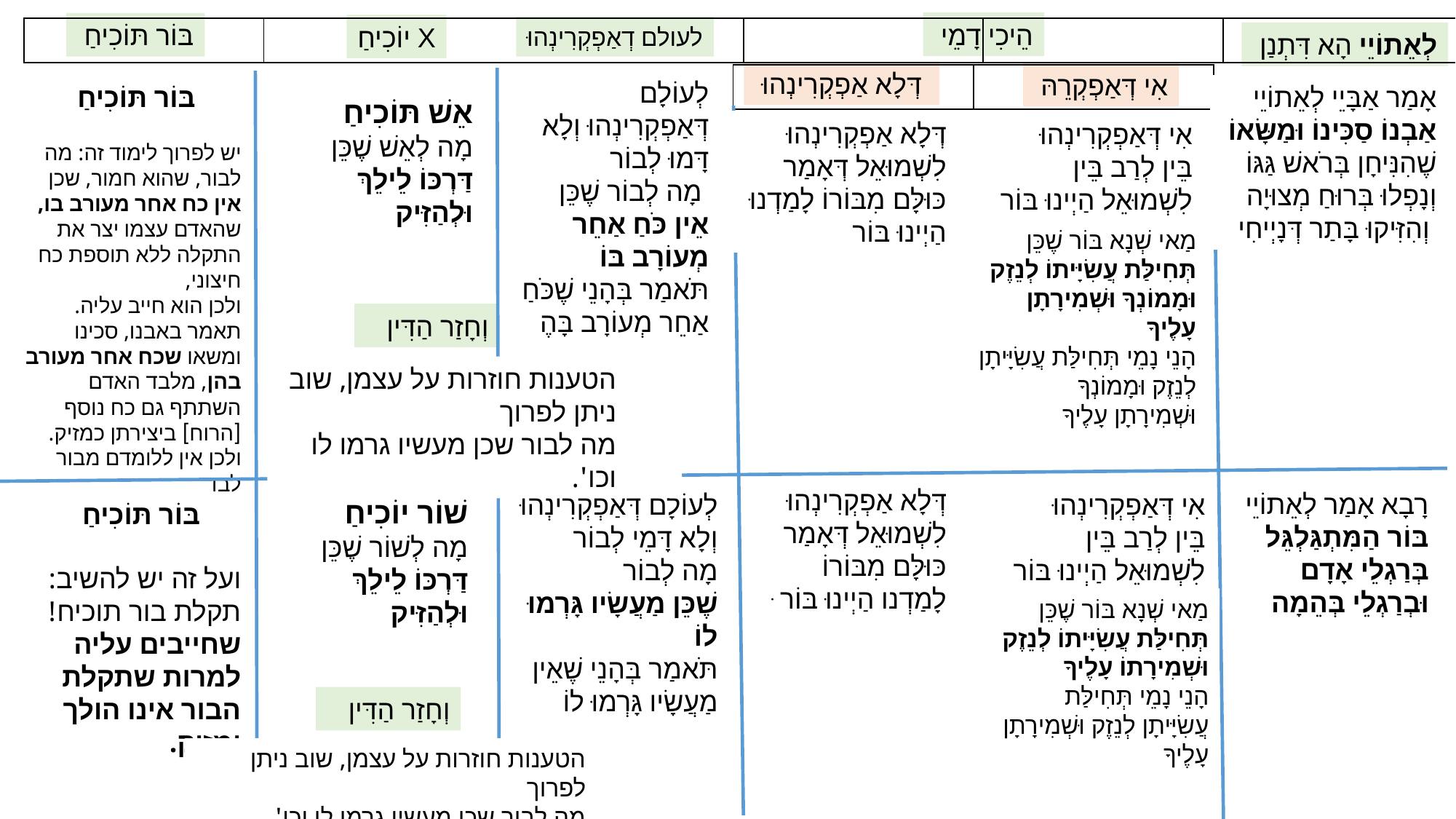

הֵיכִי דָמֵי
בּוֹר תּוֹכִיחַ
X יוֹכִיחַ
לעולם דְאַפְקְרִינְהוּ
|  |  |  |  |  |
| --- | --- | --- | --- | --- |
לְאֵתוֹיֵי הָא דִּתְנַן
 דְּלָא אַפְקְרִינְהוּ
אִי דְּאַפְקְרֵהּ
|  |  |
| --- | --- |
לְעוֹלָם דְּאַפְקְרִינְהוּ וְלָא דָּמוּ לְבוֹר
 מָה לְבוֹר שֶׁכֵּן
אֵין כֹּחַ אַחֵר מְעוֹרָב בּוֹ
תֹּאמַר בְּהָנֵי שֶׁכֹּחַ אַחֵר מְעוֹרָב בָּהֶ
בּוֹר תּוֹכִיחַ
אָמַר אַבָּיֵי לְאֵתוֹיֵי
אַבְנוֹ סַכִּינוֹ וּמַשָּׂאוֹ
שֶׁהִנִּיחָן בְּרֹאשׁ גַּגּוֹ
וְנָפְלוּ בְּרוּחַ מְצוּיָה
 וְהִזִּיקוּ בָּתַר דְּנָיְיחִי
אֵשׁ תּוֹכִיחַ
מָה לְאֵשׁ שֶׁכֵּן דַּרְכּוֹ לֵילֵךְ וּלְהַזִּיק
דְּלָא אַפְקְרִינְהוּ לִשְׁמוּאֵל דְּאָמַר
כּוּלָּם מִבּוֹרוֹ לָמַדְנוּ הַיְינוּ בּוֹר
אִי דְּאַפְקְרִינְהוּ
בֵּין לְרַב בֵּין לִשְׁמוּאֵל הַיְינוּ בּוֹר
יש לפרוך לימוד זה: מה לבור, שהוא חמור, שכן
אין כח אחר מעורב בו, שהאדם עצמו יצר את התקלה ללא תוספת כח חיצוני,
ולכן הוא חייב עליה.
תאמר באבנו, סכינו ומשאו שכח אחר מעורב בהן, מלבד האדם השתתף גם כח נוסף [הרוח] ביצירתן כמזיק. ולכן אין ללומדם מבור לבד
מַאי שְׁנָא בּוֹר שֶׁכֵּן תְּחִילַּת עֲשִׂיָּיתוֹ לְנֵזֶק
וּמָמוֹנְךָ וּשְׁמִירָתָן עָלֶיךָ
הָנֵי נָמֵי תְּחִילַּת עֲשִׂיָּיתָן לְנֵזֶק וּמָמוֹנְךָ
וּשְׁמִירָתָן עָלֶיךָ
וְחָזַר הַדִּין
הטענות חוזרות על עצמן, שוב ניתן לפרוך
מה לבור שכן מעשיו גרמו לו וכו'.
דְּלָא אַפְקְרִינְהוּ לִשְׁמוּאֵל דְּאָמַר  כּוּלָּם מִבּוֹרוֹ לָמַדְנו הַיְינוּ בּוֹר ּ
רָבָא אָמַר לְאֵתוֹיֵי
בּוֹר הַמִּתְגַּלְגֵּל בְּרַגְלֵי אָדָם וּבְרַגְלֵי בְּהֵמָה
לְעוֹלָם דְּאַפְקְרִינְהוּ וְלָא דָּמֵי לְבוֹר
מָה לְבוֹר
שֶׁכֵּן מַעֲשָׂיו גָּרְמוּ לוֹ
תֹּאמַר בְּהָנֵי שֶׁאֵין מַעֲשָׂיו גָּרְמוּ לוֹ
אִי דְּאַפְקְרִינְהוּ
בֵּין לְרַב בֵּין לִשְׁמוּאֵל הַיְינוּ בּוֹר
שׁוֹר יוֹכִיחַ
מָה לְשׁוֹר שֶׁכֵּן דַּרְכּוֹ לֵילֵךְ וּלְהַזִּיק
בּוֹר תּוֹכִיחַ
ועל זה יש להשיב: תקלת בור תוכיח! שחייבים עליה למרות שתקלת הבור אינו הולך ומזיק.
מַאי שְׁנָא בּוֹר שֶׁכֵּן תְּחִילַּת עֲשִׂיָּיתוֹ לְנֵזֶק וּשְׁמִירָתוֹ עָלֶיךָ
הָנֵי נָמֵי תְּחִילַּת עֲשִׂיָּיתָן לְנֵזֶק וּשְׁמִירָתָן עָלֶיךָ
וְחָזַר הַדִּין
הטענות חוזרות על עצמן, שוב ניתן לפרוך
מה לבור שכן מעשיו גרמו לו וכו'.